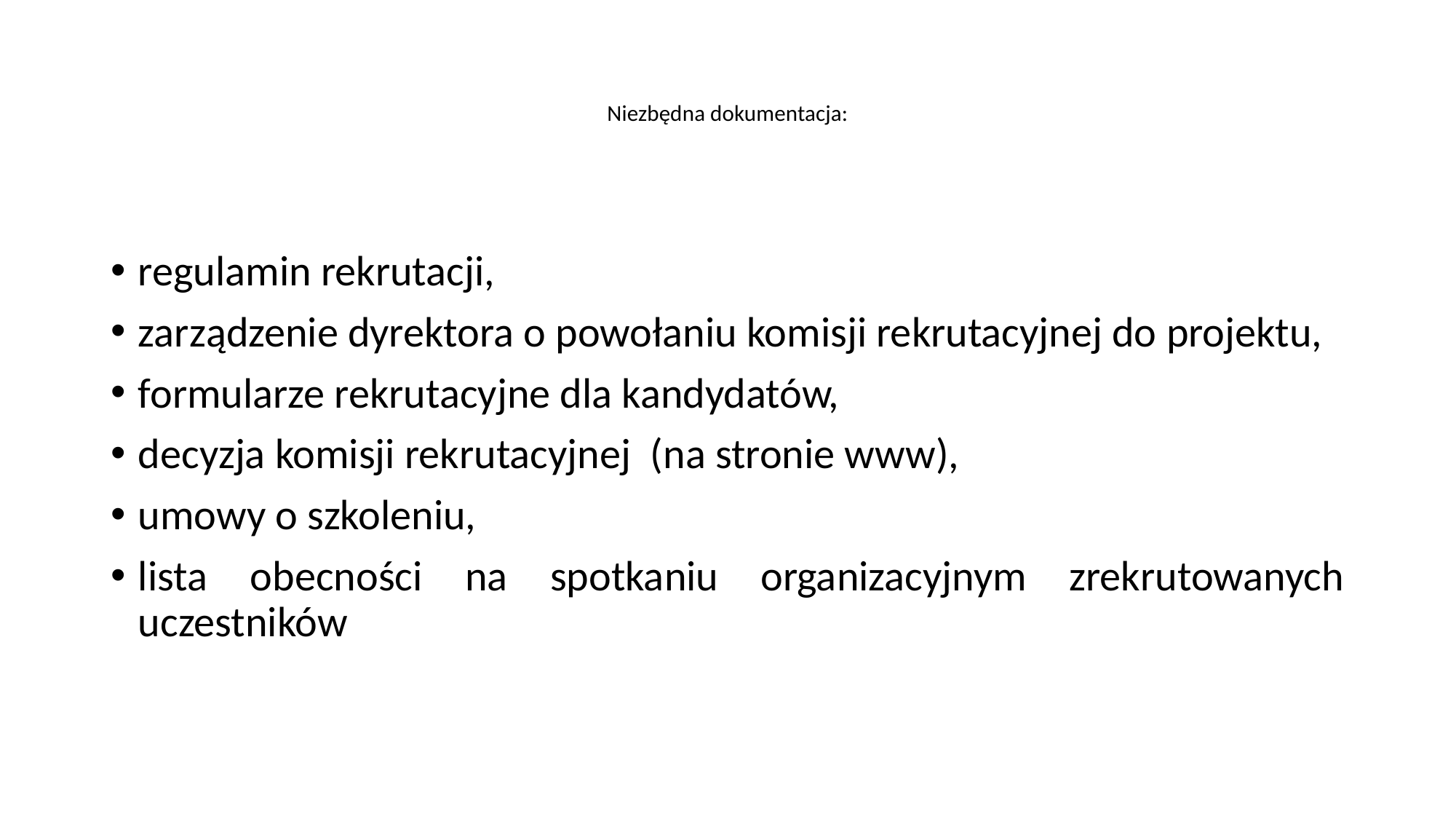

# Niezbędna dokumentacja:
regulamin rekrutacji,
zarządzenie dyrektora o powołaniu komisji rekrutacyjnej do projektu,
formularze rekrutacyjne dla kandydatów,
decyzja komisji rekrutacyjnej  (na stronie www),
umowy o szkoleniu,
lista obecności na spotkaniu organizacyjnym zrekrutowanych uczestników